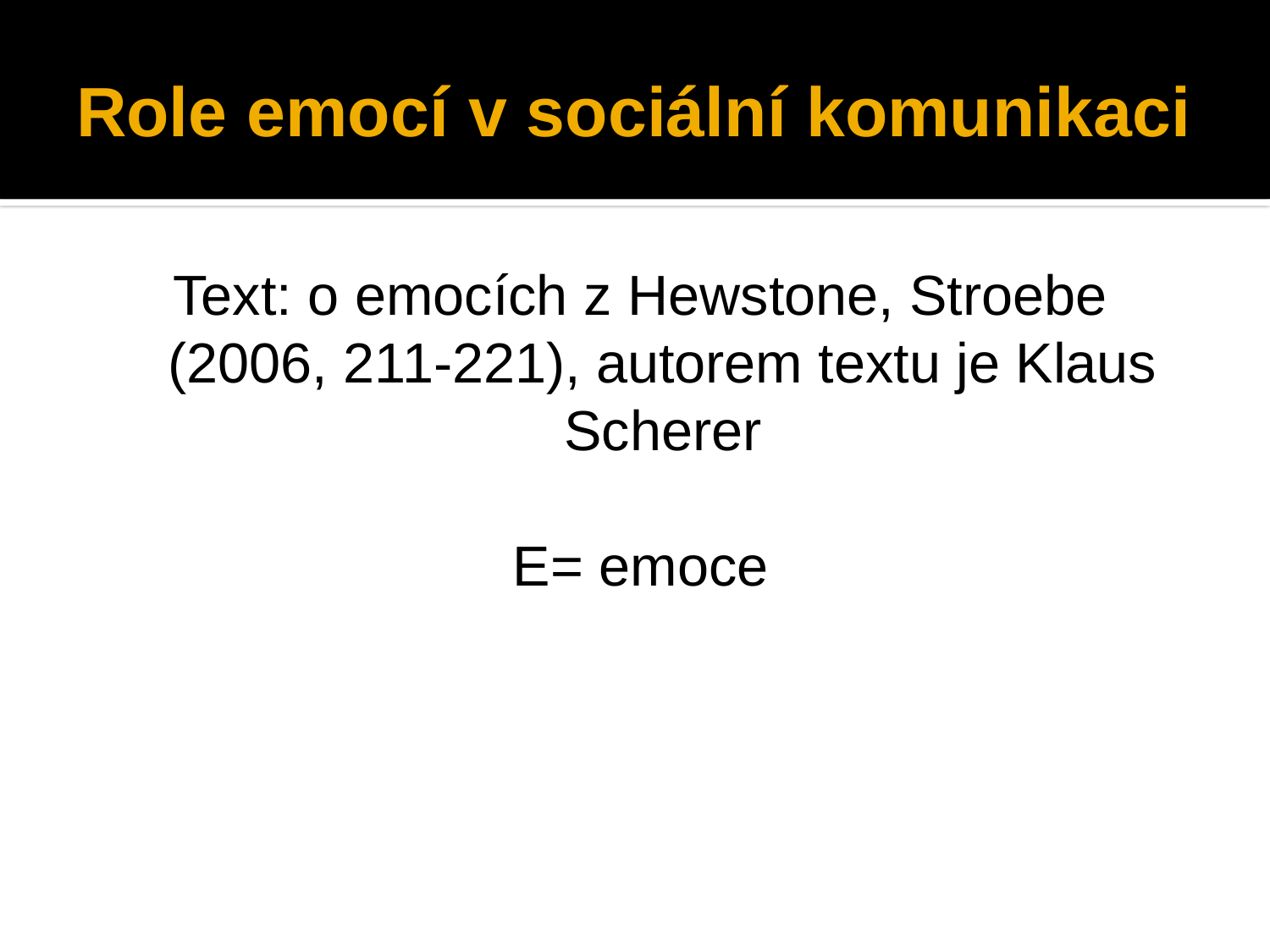

# Role emocí v sociální komunikaci
Text: o emocích z Hewstone, Stroebe (2006, 211-221), autorem textu je Klaus Scherer

E= emoce